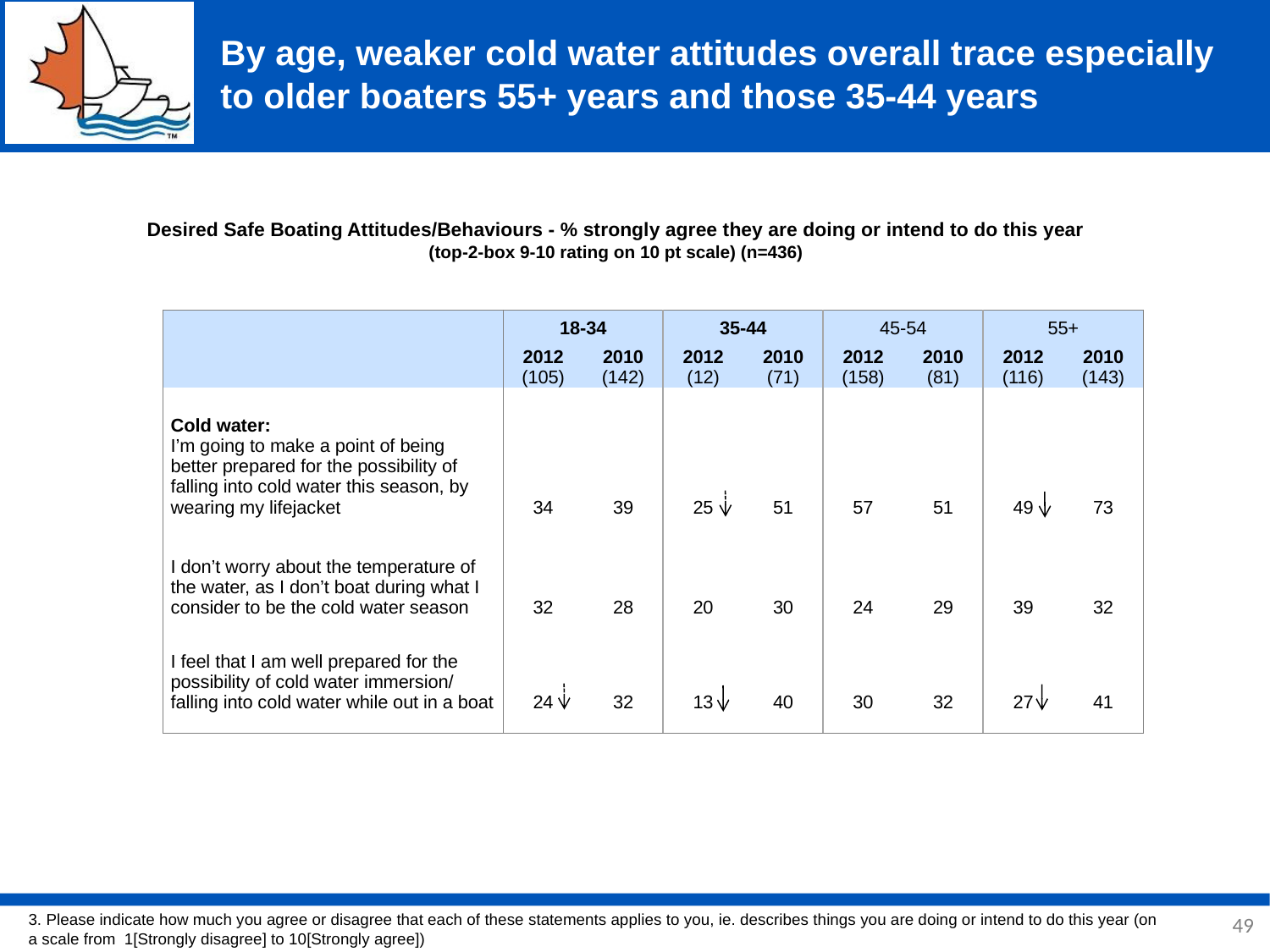

# By age, weaker cold water attitudes overall trace especially to older boaters 55+ years and those 35-44 years
Desired Safe Boating Attitudes/Behaviours - % strongly agree they are doing or intend to do this year
(top-2-box 9-10 rating on 10 pt scale) (n=436)
|  | 18-34 |  | 35-44 |  | 45-54 |  | 55+ |  |
| --- | --- | --- | --- | --- | --- | --- | --- | --- |
|  | 2012 (105) | 2010 (142) | 2012 (12) | 2010 (71) | 2012 (158) | 2010 (81) | 2012 (116) | 2010 (143) |
| Cold water: I’m going to make a point of being better prepared for the possibility of falling into cold water this season, by wearing my lifejacket | 34 | 39 | 25 | 51 | 57 | 51 | 49 | 73 |
| I don’t worry about the temperature of the water, as I don’t boat during what I consider to be the cold water season | 32 | 28 | 20 | 30 | 24 | 29 | 39 | 32 |
| I feel that I am well prepared for the possibility of cold water immersion/ falling into cold water while out in a boat | 24 | 32 | 13 | 40 | 30 | 32 | 27 | 41 |
49
3. Please indicate how much you agree or disagree that each of these statements applies to you, ie. describes things you are doing or intend to do this year (on a scale from  1[Strongly disagree] to 10[Strongly agree])